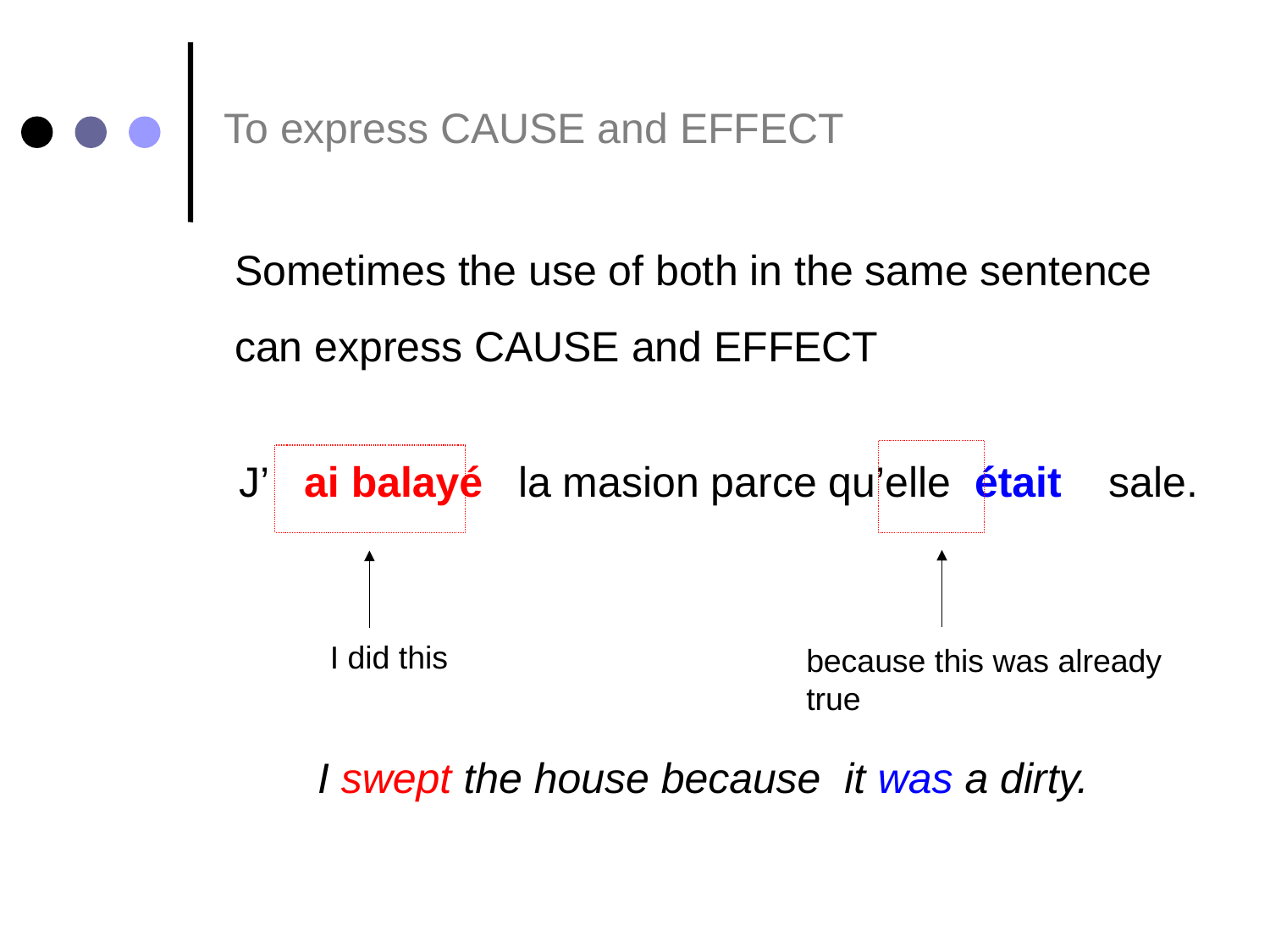

To express CAUSE and EFFECT
Sometimes the use of both in the same sentence can express CAUSE and EFFECT

J’   ai balayé   la masion parce qu’elle  était    sale.
I did this
because this was already true
I swept the house because  it was a dirty.